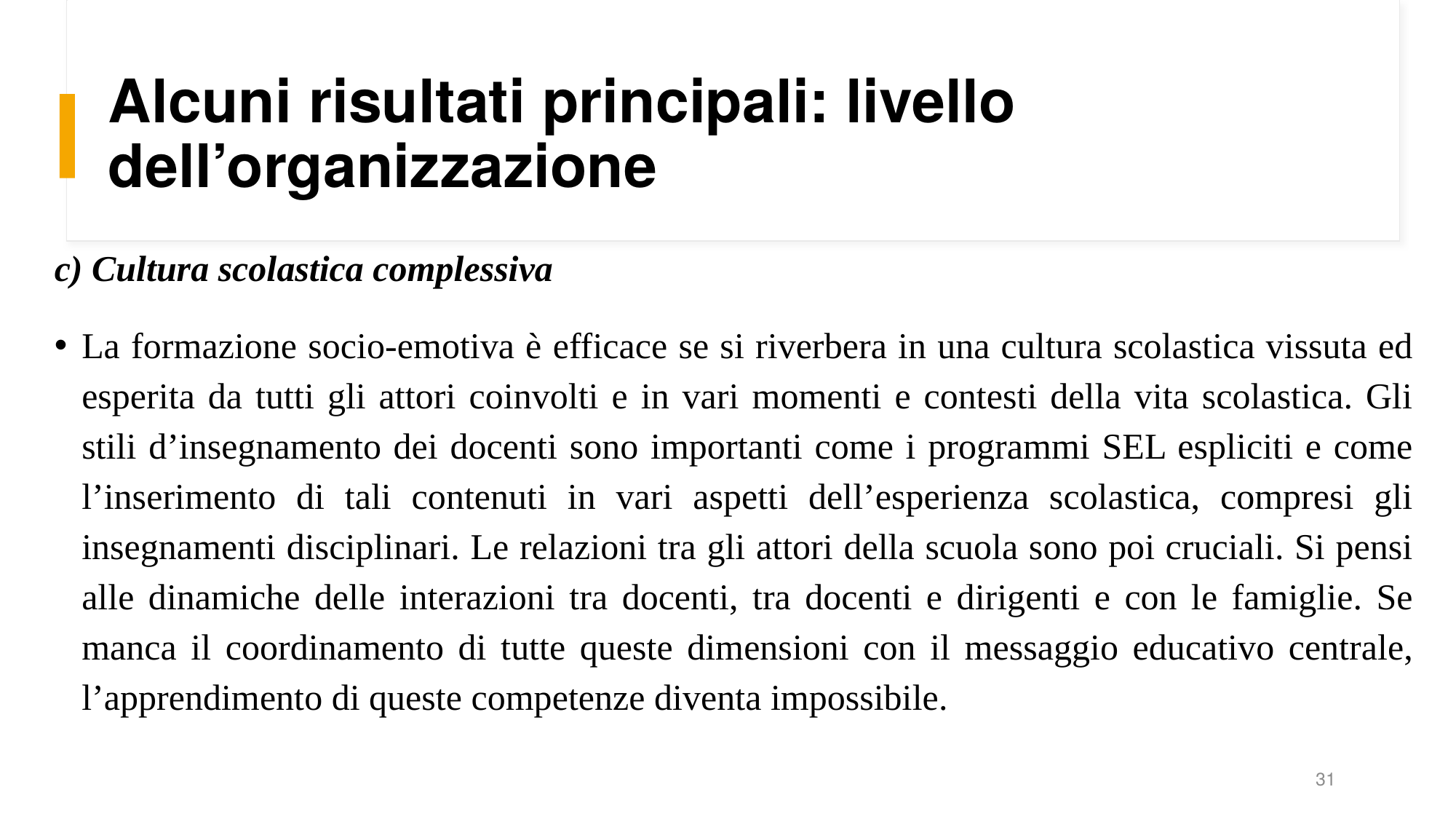

# Alcuni risultati principali: livello dell’organizzazione
c) Cultura scolastica complessiva
La formazione socio-emotiva è efficace se si riverbera in una cultura scolastica vissuta ed esperita da tutti gli attori coinvolti e in vari momenti e contesti della vita scolastica. Gli stili d’insegnamento dei docenti sono importanti come i programmi SEL espliciti e come l’inserimento di tali contenuti in vari aspetti dell’esperienza scolastica, compresi gli insegnamenti disciplinari. Le relazioni tra gli attori della scuola sono poi cruciali. Si pensi alle dinamiche delle interazioni tra docenti, tra docenti e dirigenti e con le famiglie. Se manca il coordinamento di tutte queste dimensioni con il messaggio educativo centrale, l’apprendimento di queste competenze diventa impossibile.

31